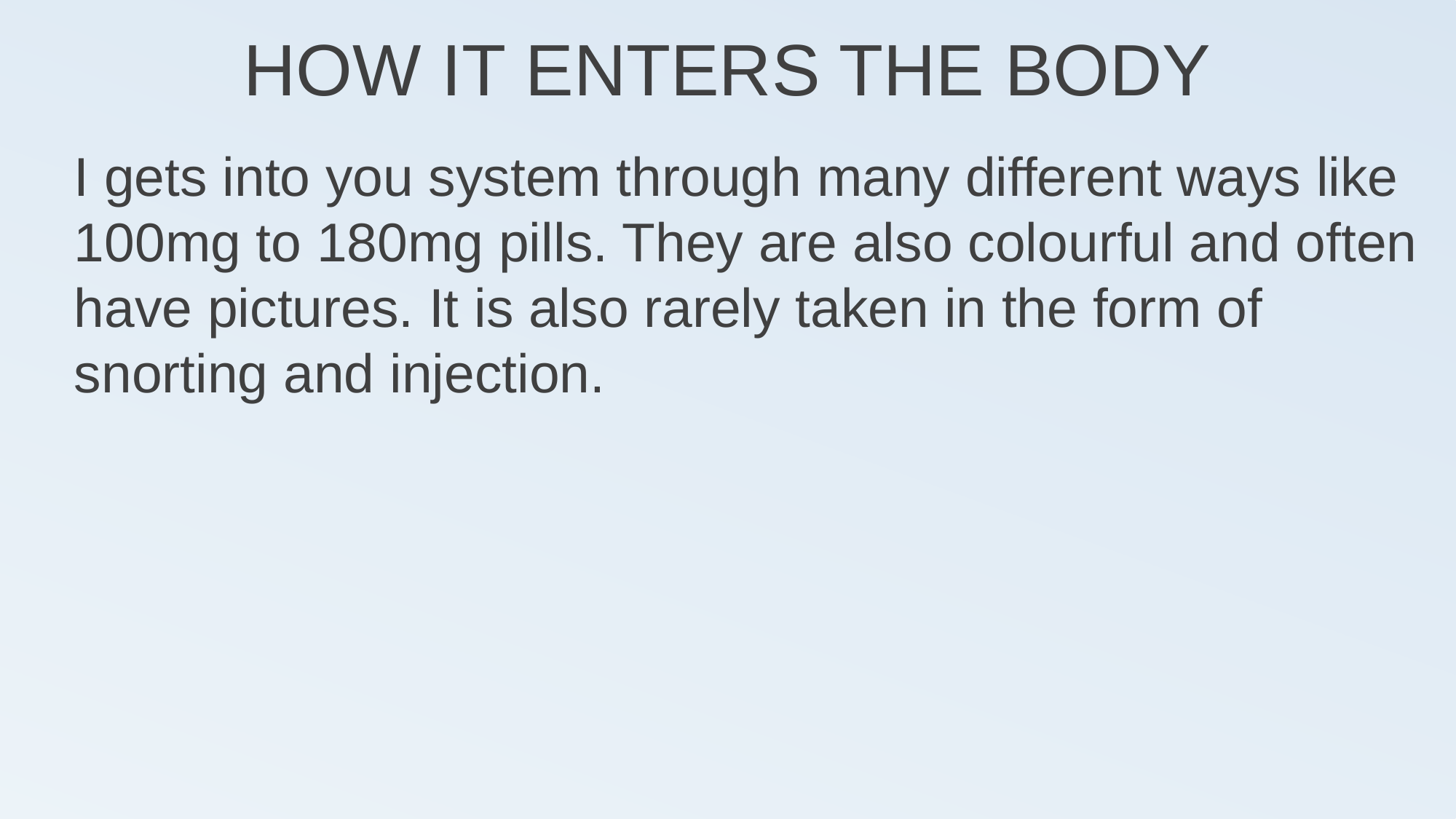

HOW IT ENTERS THE BODY
I gets into you system through many different ways like 100mg to 180mg pills. They are also colourful and often have pictures. It is also rarely taken in the form of snorting and injection.